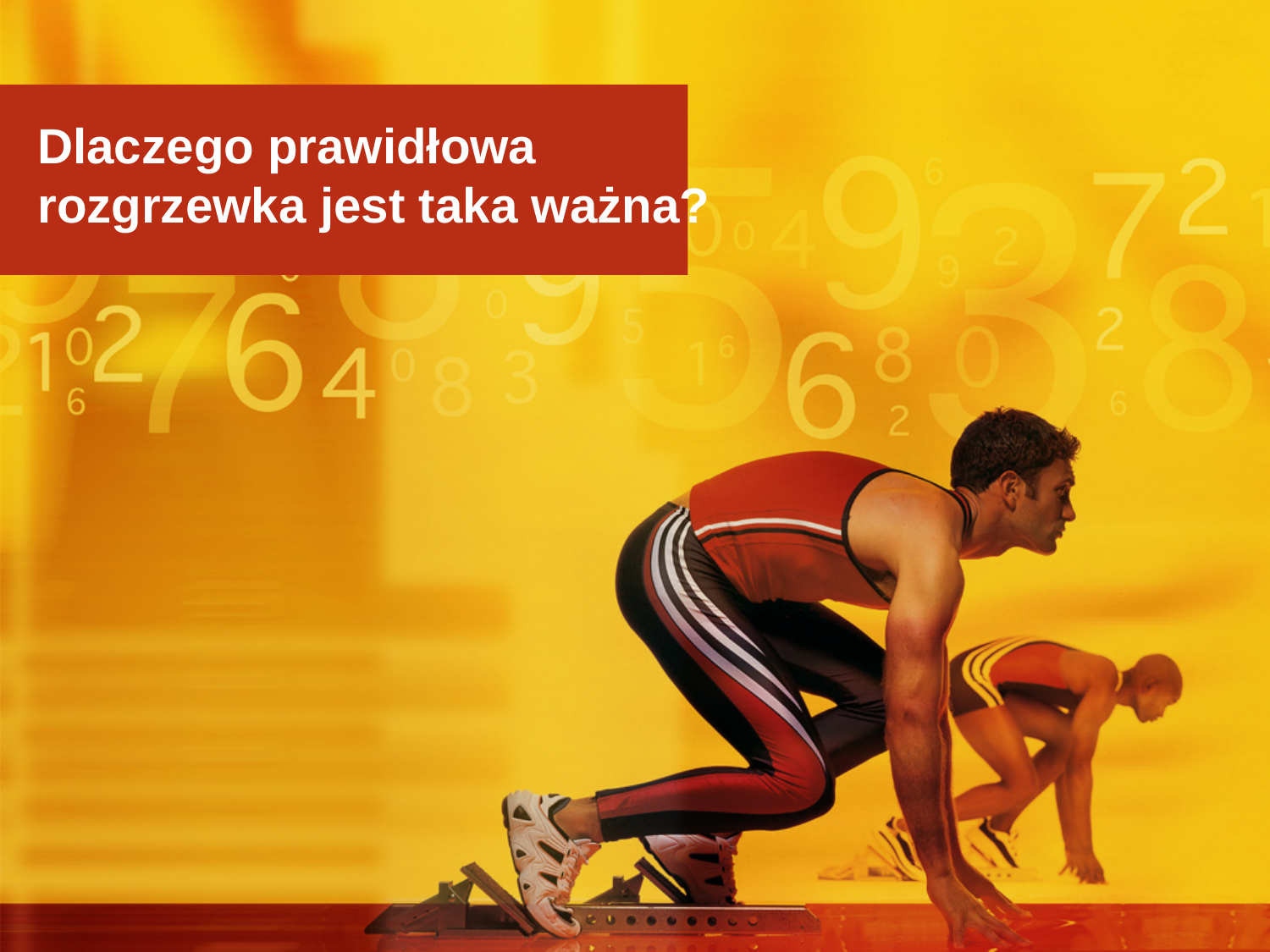

# Dlaczego prawidłowa rozgrzewka jest taka ważna?